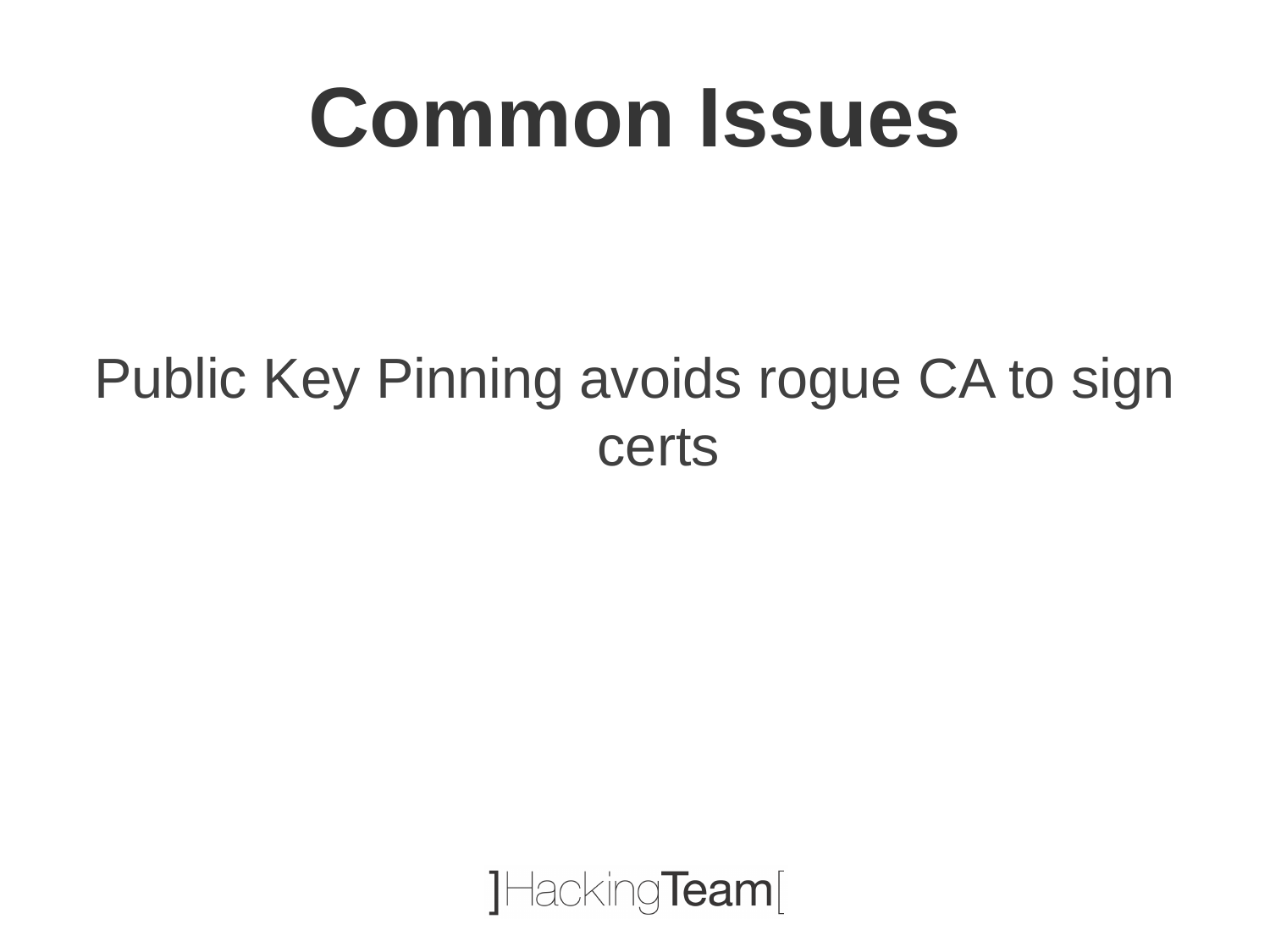

# Common Issues

Public Key Pinning avoids rogue CA to sign certs